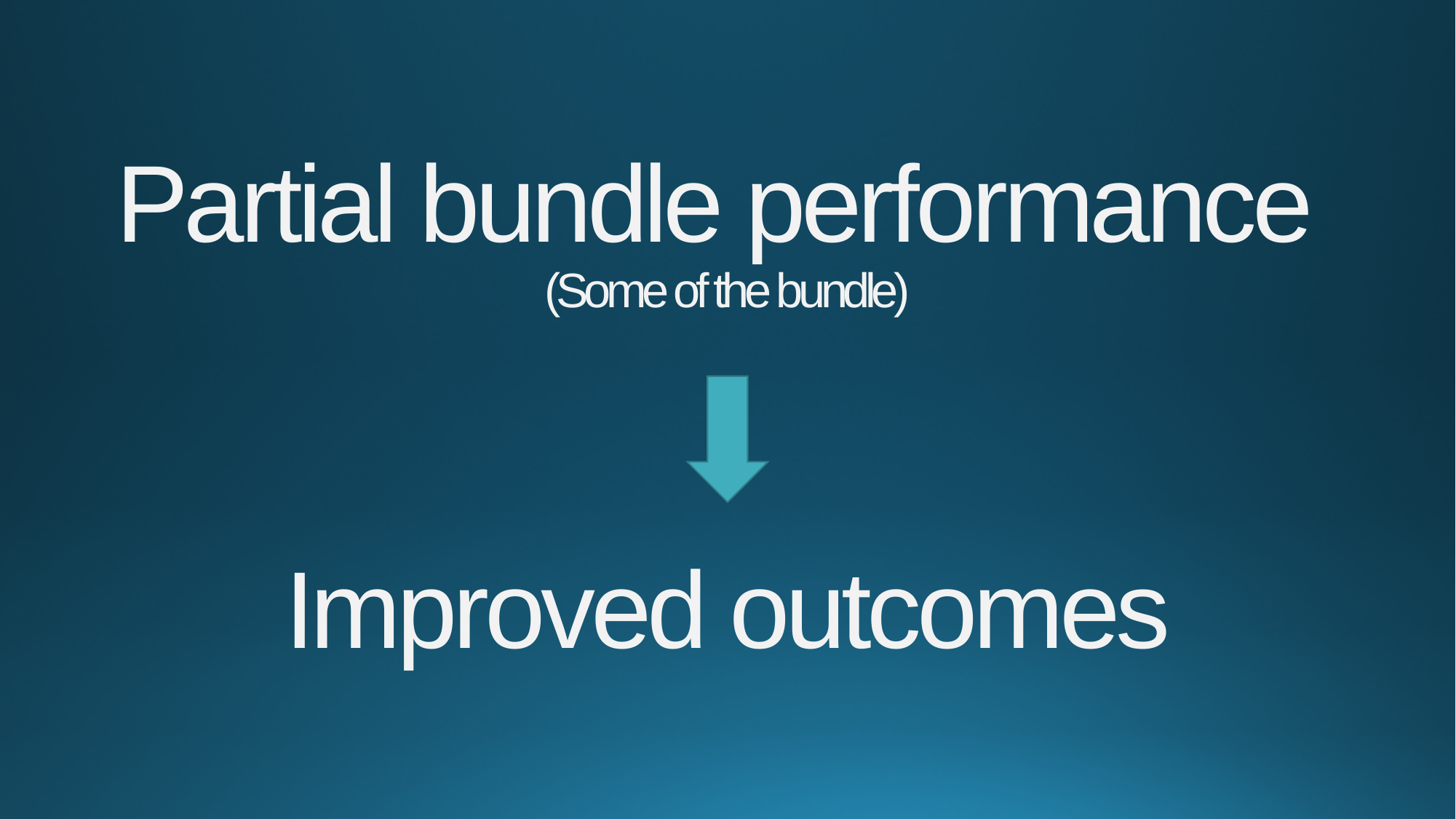

Partial bundle performance
(Some of the bundle)
Improved outcomes